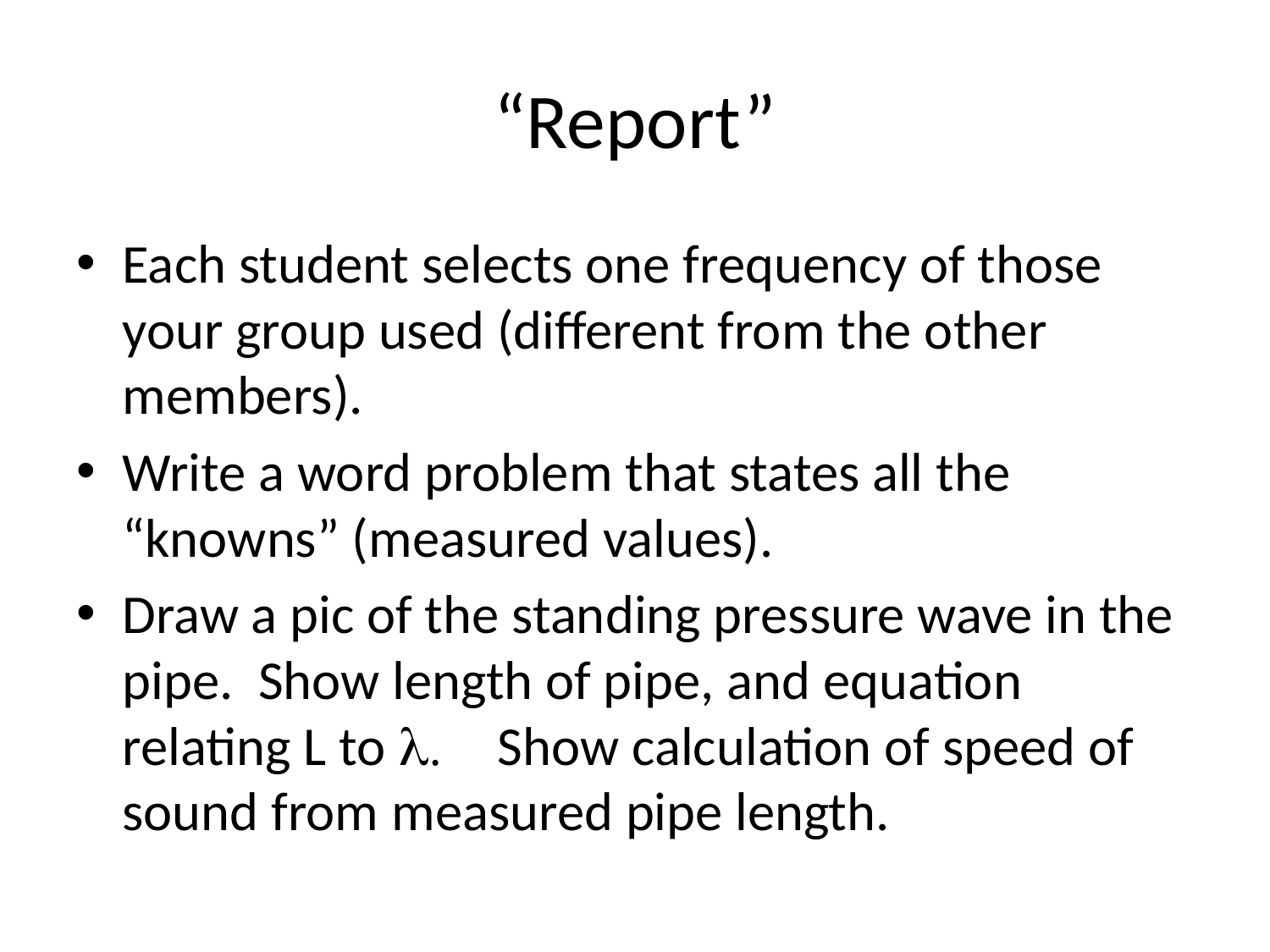

# “Report”
Each student selects one frequency of those your group used (different from the other members).
Write a word problem that states all the “knowns” (measured values).
Draw a pic of the standing pressure wave in the pipe.  Show length of pipe, and equation relating L to λ.  Show calculation of speed of sound from measured pipe length.